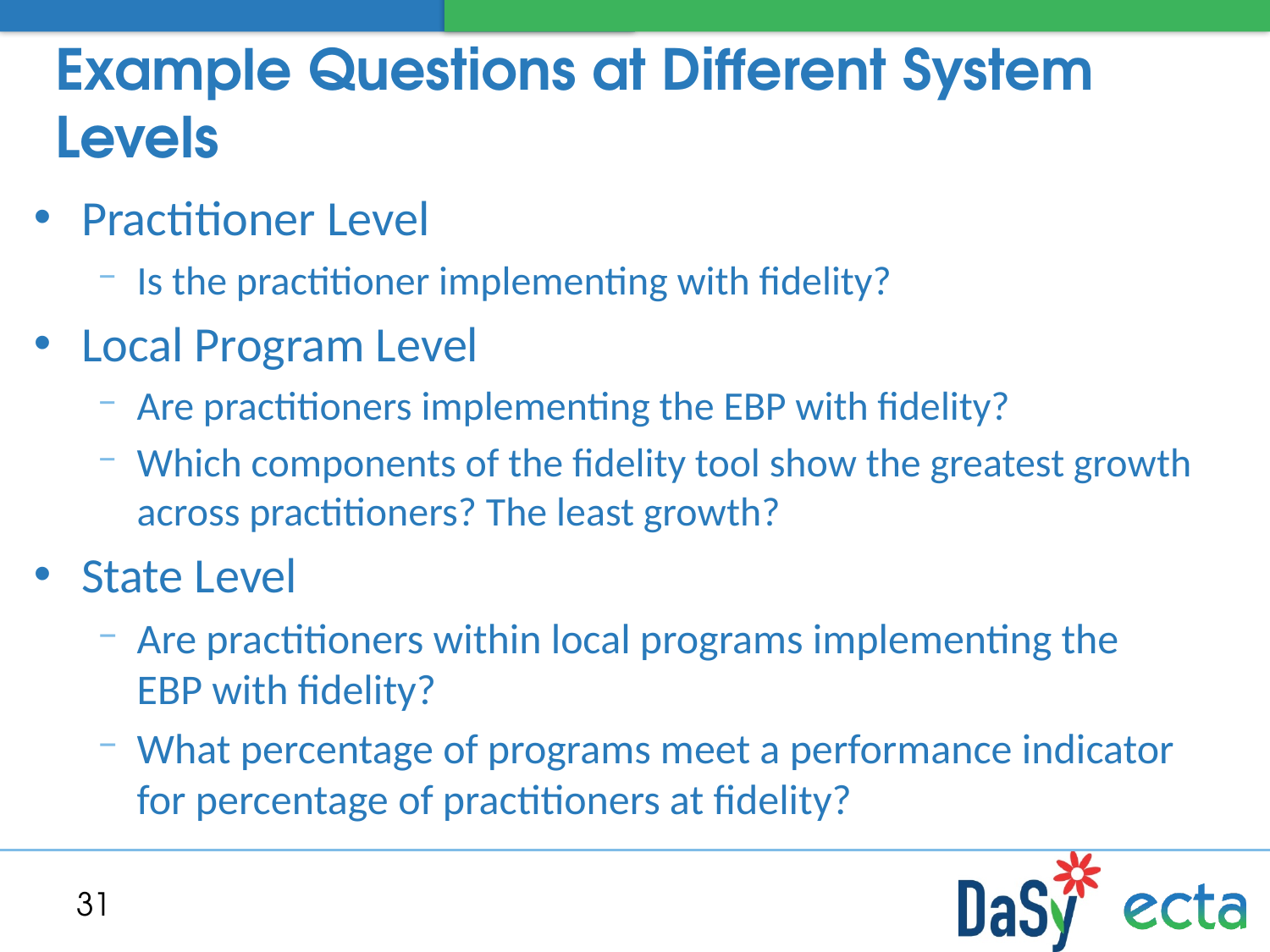

# Example Questions at Different System Levels
Practitioner Level
Is the practitioner implementing with fidelity?
Local Program Level
Are practitioners implementing the EBP with fidelity?
Which components of the fidelity tool show the greatest growth across practitioners? The least growth?
State Level
Are practitioners within local programs implementing the EBP with fidelity?
What percentage of programs meet a performance indicator for percentage of practitioners at fidelity?
31